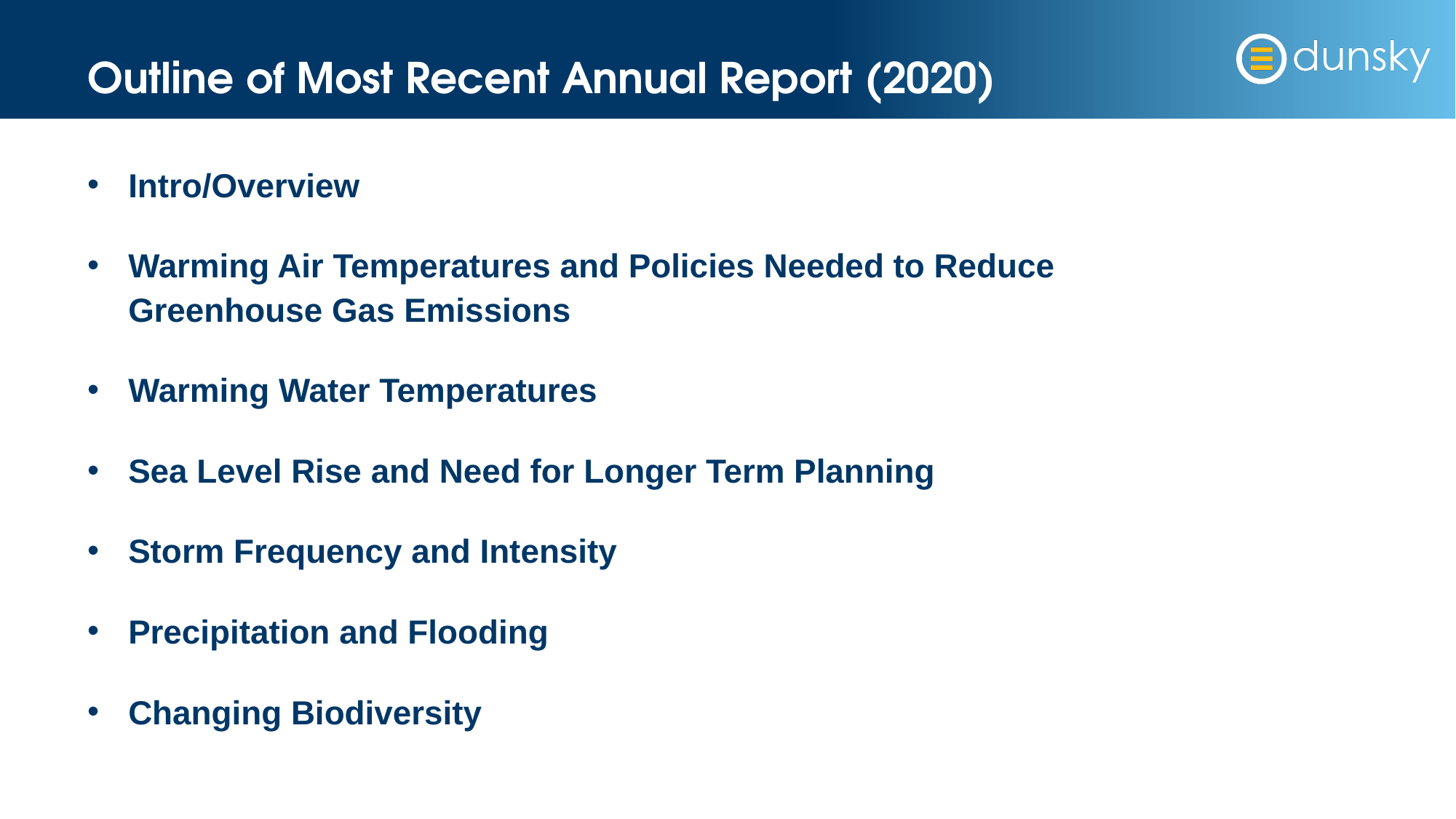

# Outline of Most Recent Annual Report (2020)
Intro/Overview
Warming Air Temperatures and Policies Needed to Reduce Greenhouse Gas Emissions
Warming Water Temperatures
Sea Level Rise and Need for Longer Term Planning
Storm Frequency and Intensity
Precipitation and Flooding
Changing Biodiversity